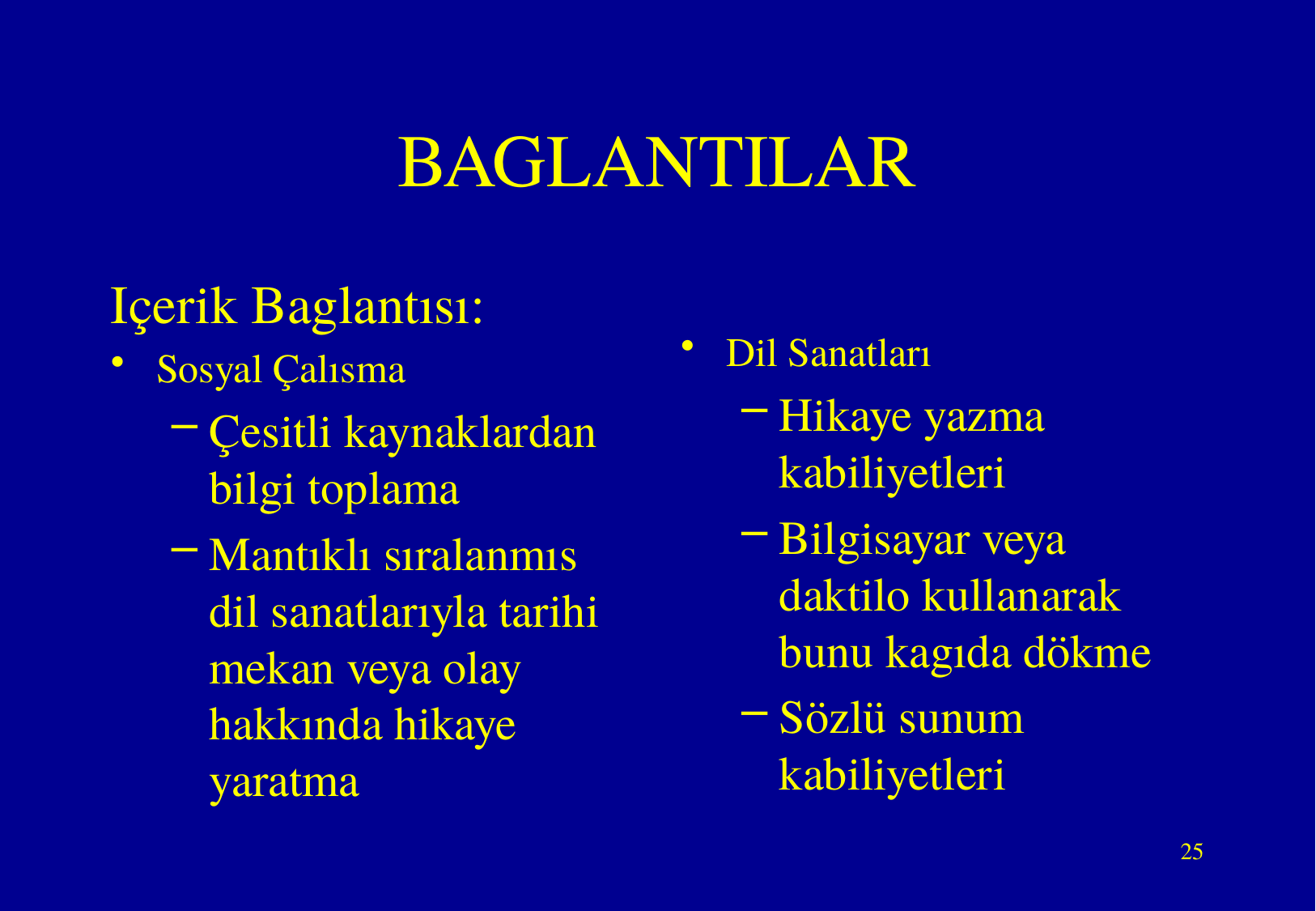

# BAGLANTILAR
Içerik Baglantısı:
Sosyal Çalısma
Çesitli kaynaklardan bilgi toplama
Mantıklı sıralanmıs dil sanatlarıyla tarihi mekan veya olay hakkında hikaye yaratma

Dil Sanatları
Hikaye yazma kabiliyetleri
Bilgisayar veya daktilo kullanarak bunu kagıda dökme
Sözlü sunum kabiliyetleri

25